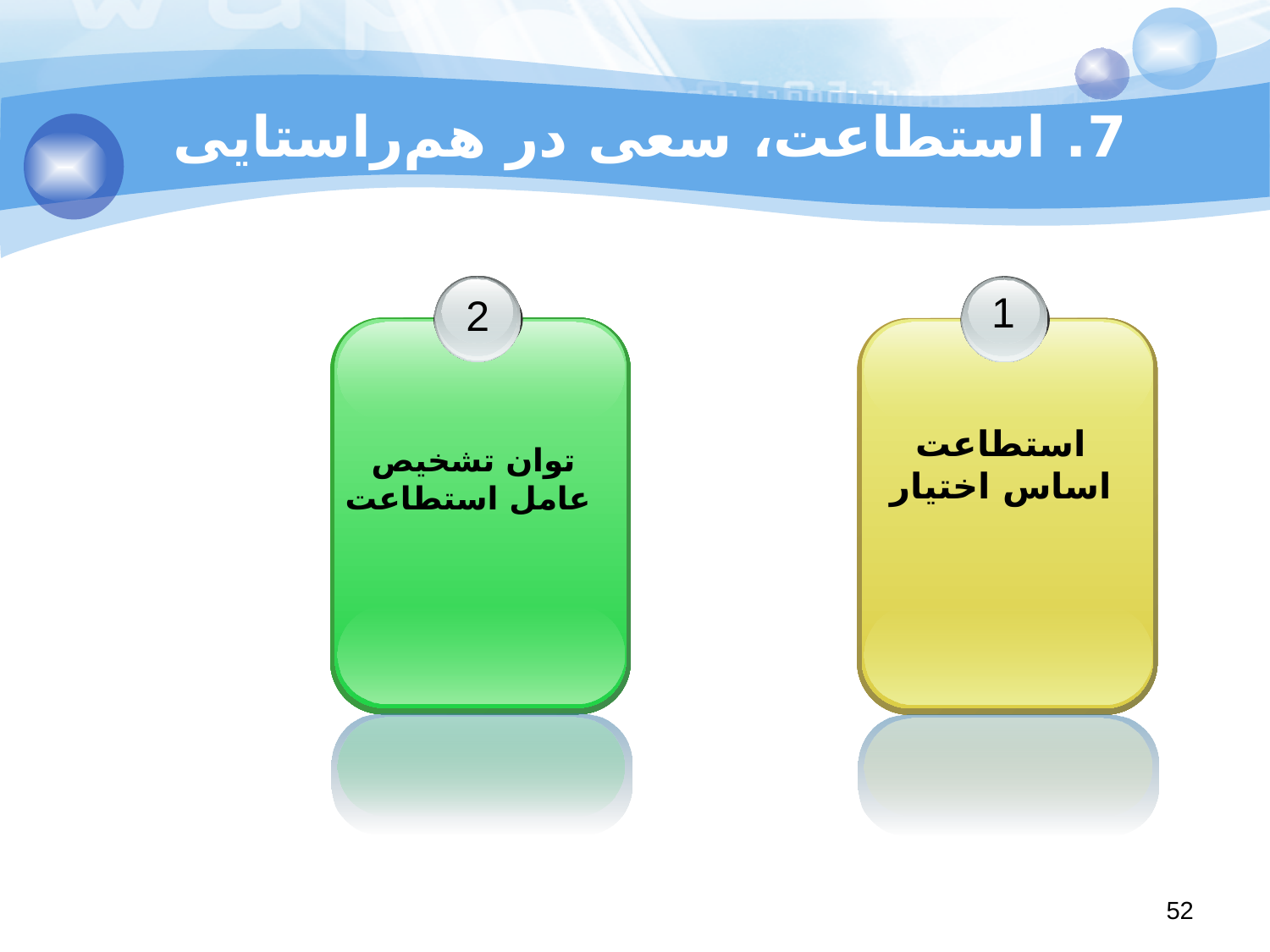

# 7. استطاعت، سعی در هم‌راستایی

1
2
استطاعت اساس اختیار
توان تشخیص عامل استطاعت
52